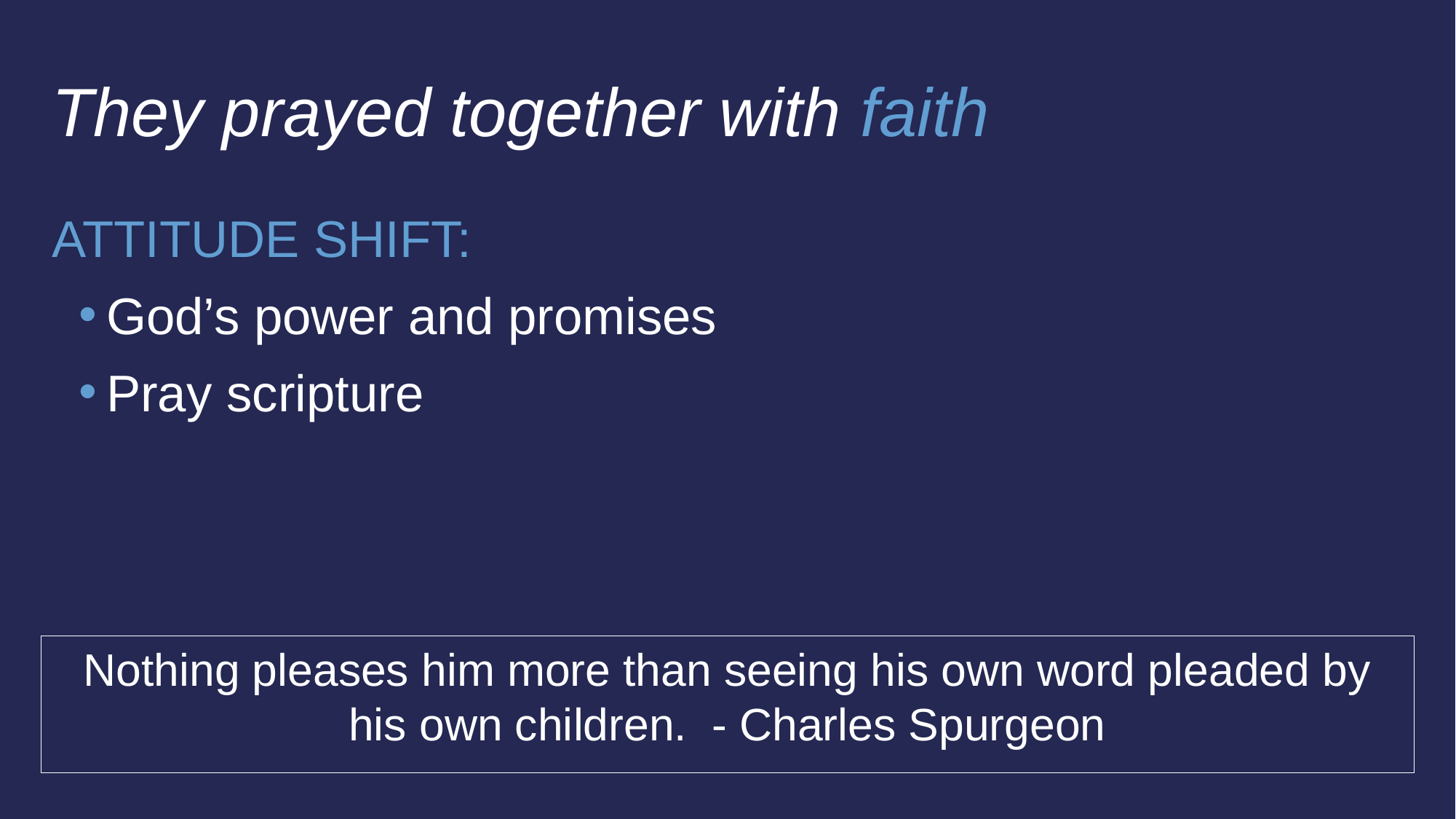

They prayed together with faith

ATTITUDE SHIFT:
God’s power and promises
Pray scripture
Nothing pleases him more than seeing his own word pleaded by his own children.  - Charles Spurgeon